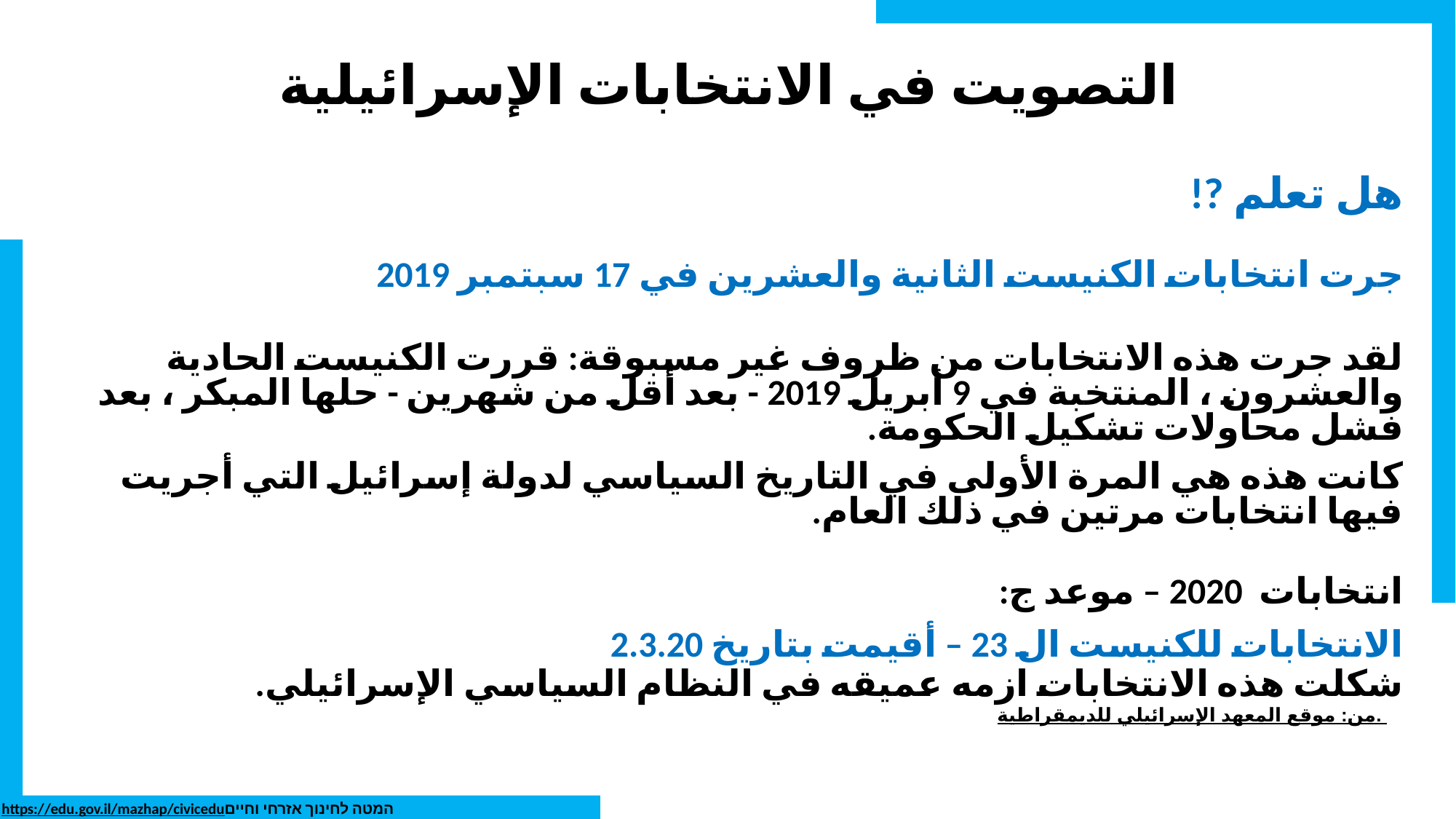

# التصويت في الانتخابات الإسرائيلية
هل تعلم ?!

جرت انتخابات الكنيست الثانية والعشرين في 17 سبتمبر 2019
لقد جرت هذه الانتخابات من ظروف غير مسبوقة: قررت الكنيست الحادية والعشرون ، المنتخبة في 9 أبريل 2019 - بعد أقل من شهرين - حلها المبكر ، بعد فشل محاولات تشكيل الحكومة.
كانت هذه هي المرة الأولى في التاريخ السياسي لدولة إسرائيل التي أجريت فيها انتخابات مرتين في ذلك العام.

انتخابات  2020 – موعد ج:
الانتخابات للكنيست ال 23 – أقيمت بتاريخ 2.3.20
شكلت هذه الانتخابات ازمه عميقه في النظام السياسي الإسرائيلي.

من: موقع المعهد الإسرائيلي للديمقراطية.